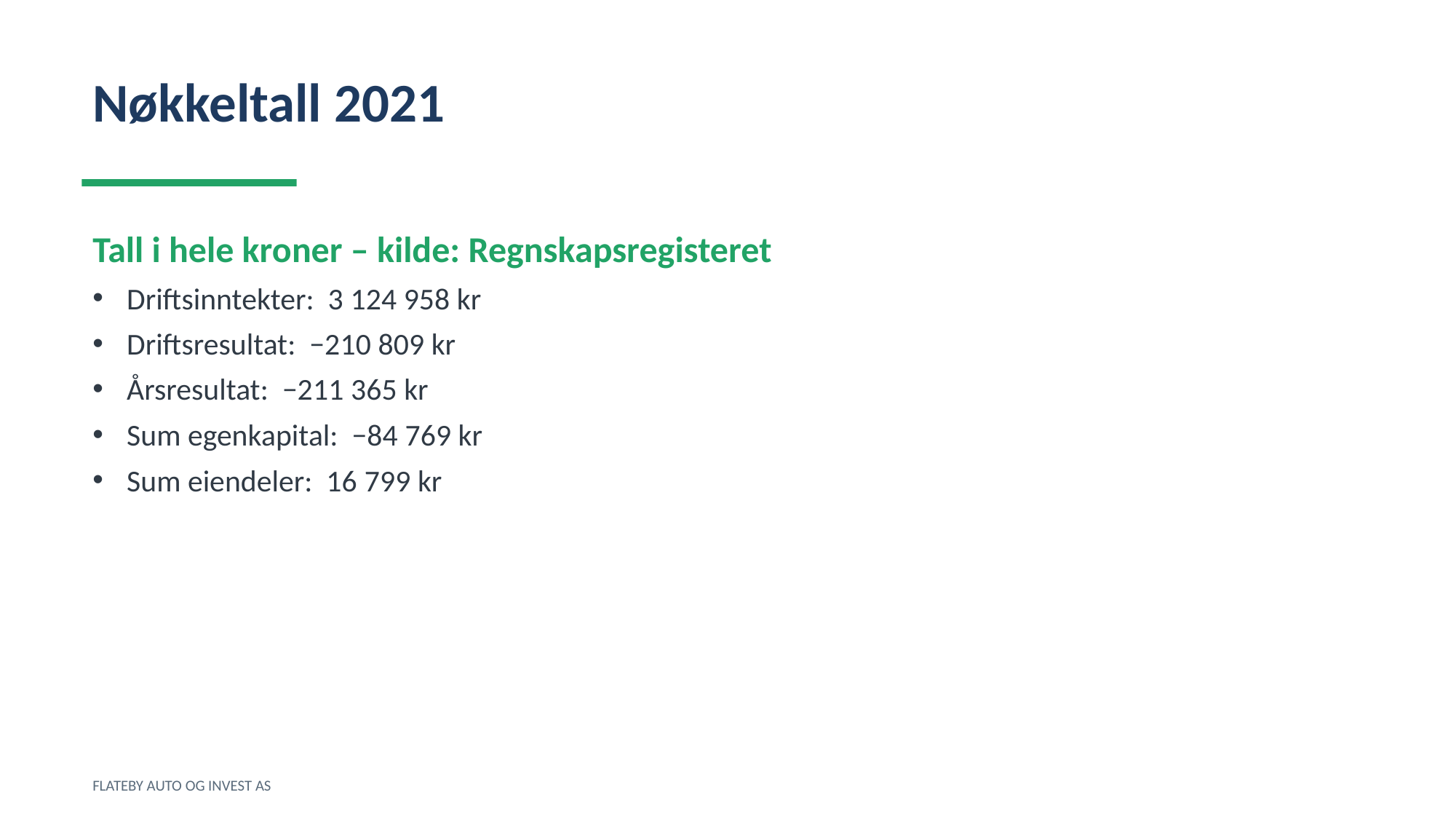

Nøkkeltall 2021

Tall i hele kroner – kilde: Regnskapsregisteret
Driftsinntekter:  3 124 958 kr
Driftsresultat:  −210 809 kr
Årsresultat:  −211 365 kr
Sum egenkapital:  −84 769 kr
Sum eiendeler:  16 799 kr
FLATEBY AUTO OG INVEST AS